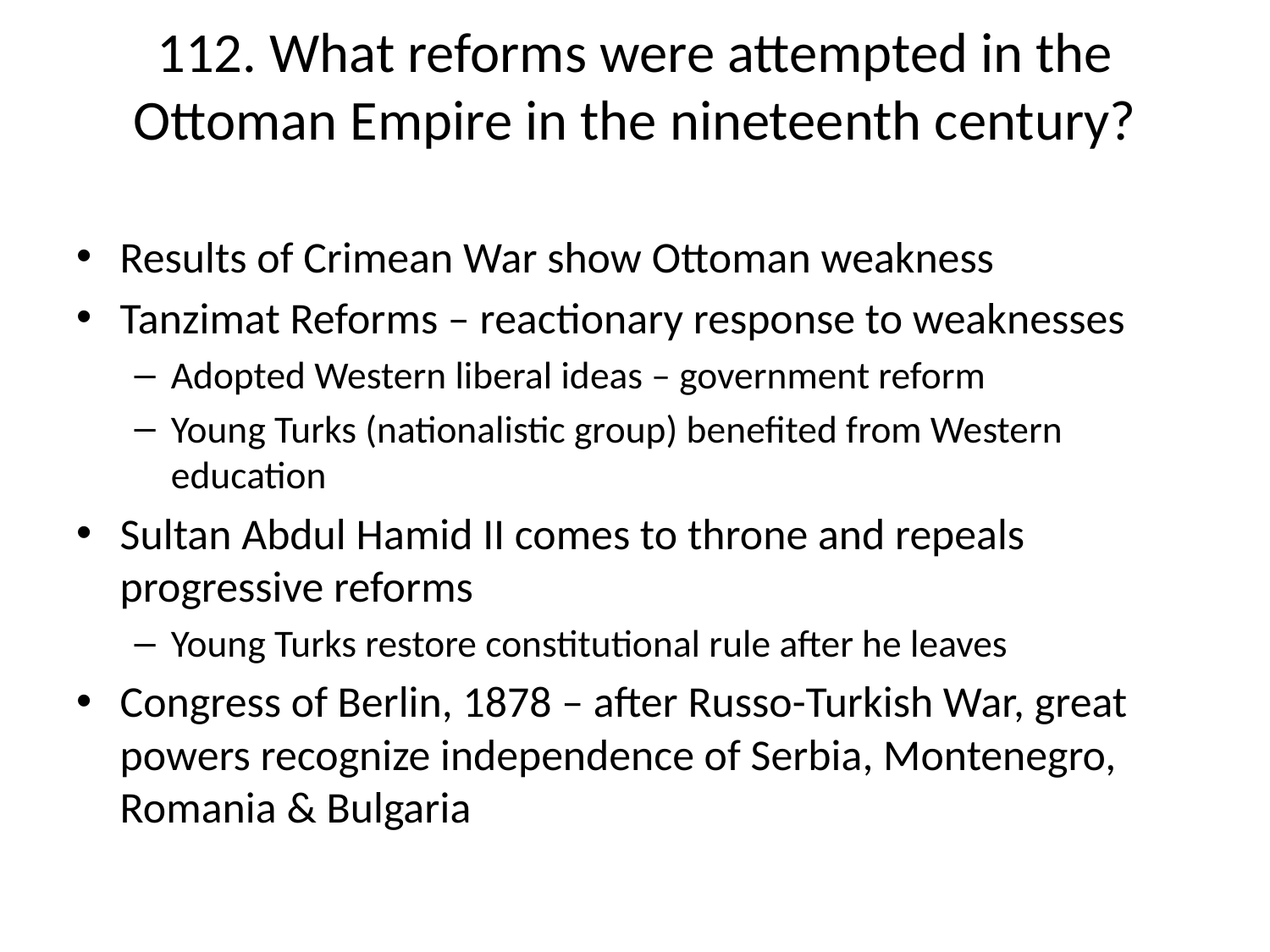

# 112. What reforms were attempted in the Ottoman Empire in the nineteenth century?
Results of Crimean War show Ottoman weakness
Tanzimat Reforms – reactionary response to weaknesses
Adopted Western liberal ideas – government reform
Young Turks (nationalistic group) benefited from Western education
Sultan Abdul Hamid II comes to throne and repeals progressive reforms
Young Turks restore constitutional rule after he leaves
Congress of Berlin, 1878 – after Russo-Turkish War, great powers recognize independence of Serbia, Montenegro, Romania & Bulgaria